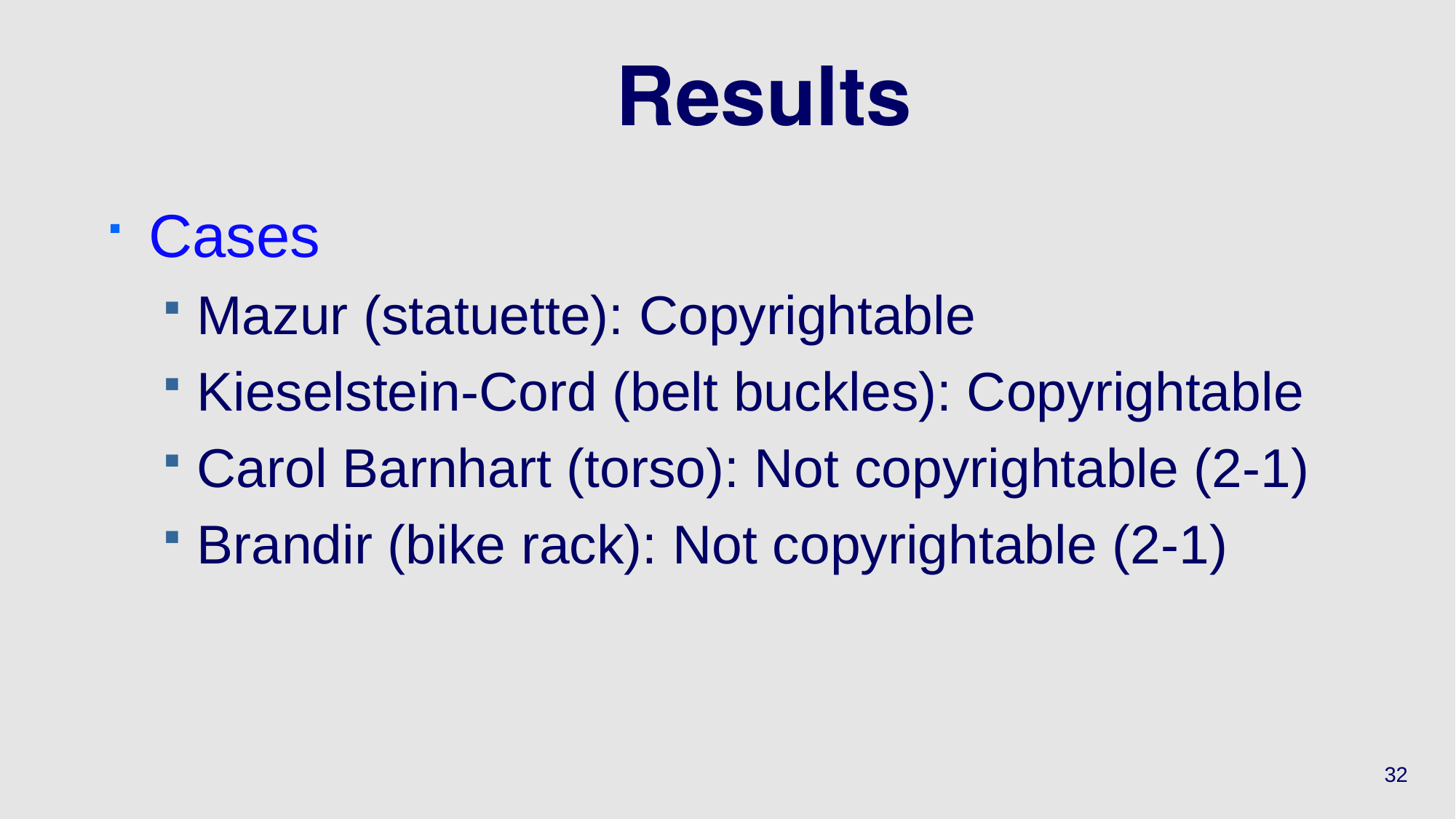

# Results
Cases
Mazur (statuette): Copyrightable
Kieselstein-Cord (belt buckles): Copyrightable
Carol Barnhart (torso): Not copyrightable (2-1)
Brandir (bike rack): Not copyrightable (2-1)

32